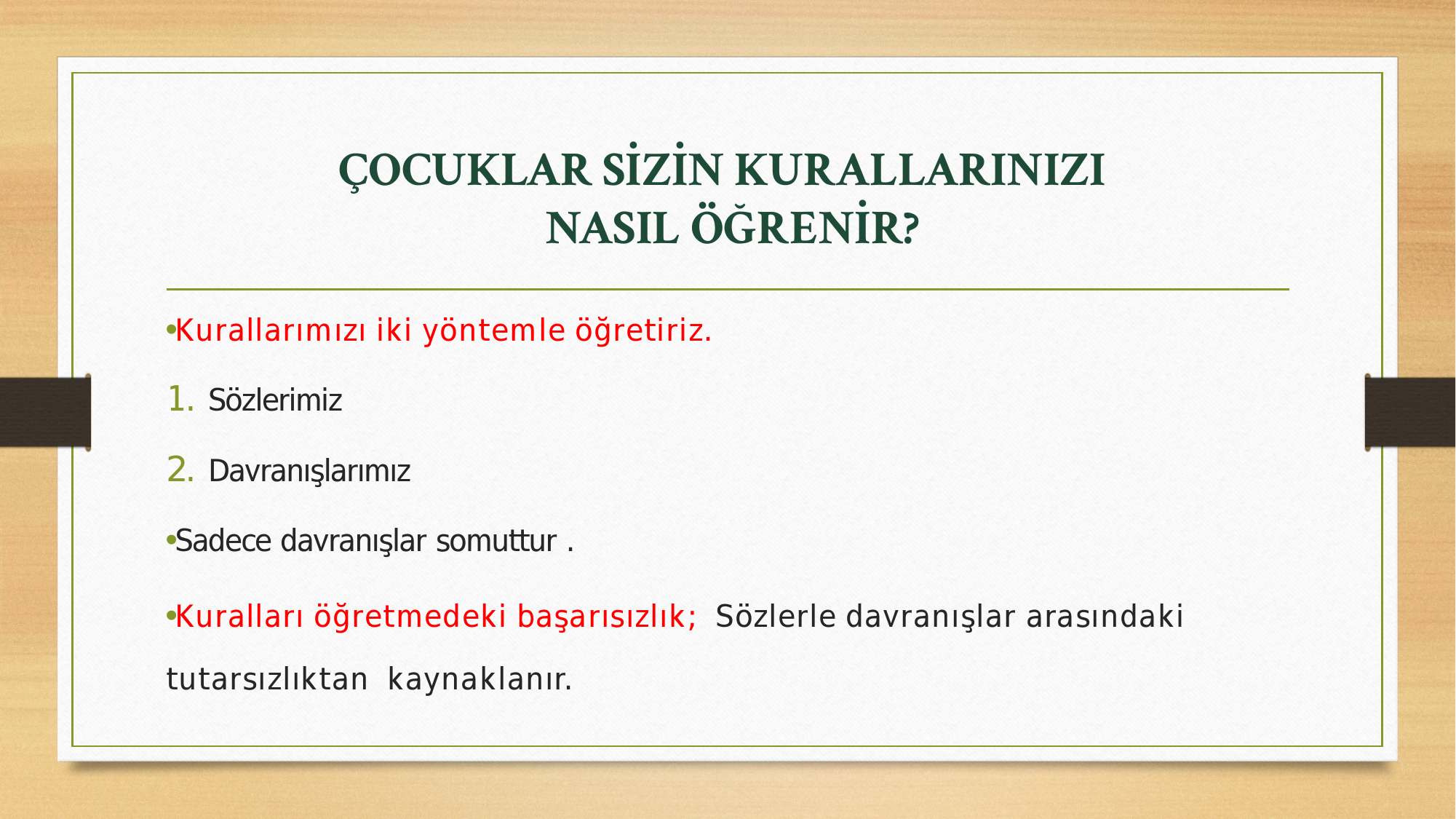

# ÇOCUKLAR SİZİN KURALLARINIZI NASIL ÖĞRENİR?
Kurallarımızı iki yöntemle öğretiriz.
Sözlerimiz
Davranışlarımız
Sadece davranışlar somuttur .
Kuralları öğretmedeki başarısızlık;  Sözlerle davranışlar arasındaki tutarsızlıktan  kaynaklanır.